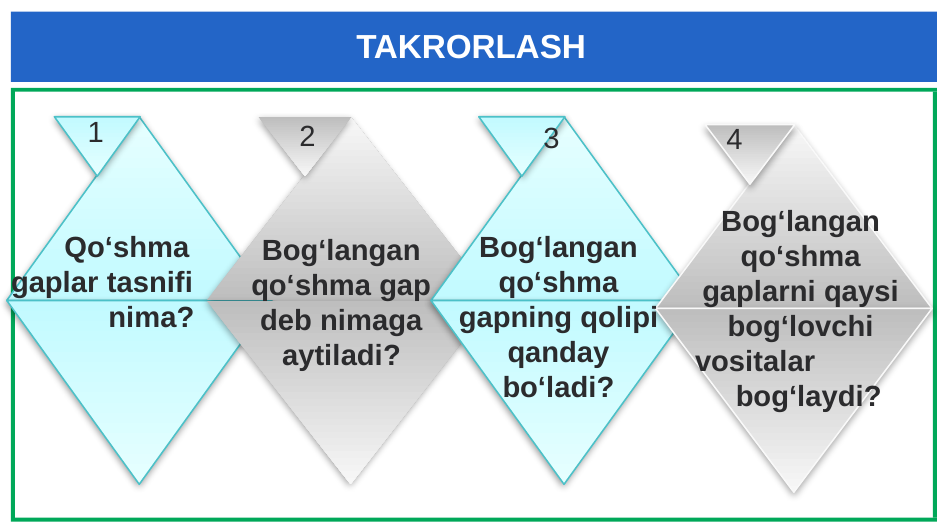

TAKRORLASH
1
2
3
4

Bog‘langan qo‘shma gaplarni qaysi bog‘lovchi vositalar              bog‘laydi?
   Qo‘shma gaplar tasnifi             nima?
Bog‘langan qo‘shma gapning qolipi qanday bo‘ladi?

Bog‘langan qo‘shma gap deb nimaga aytiladi?